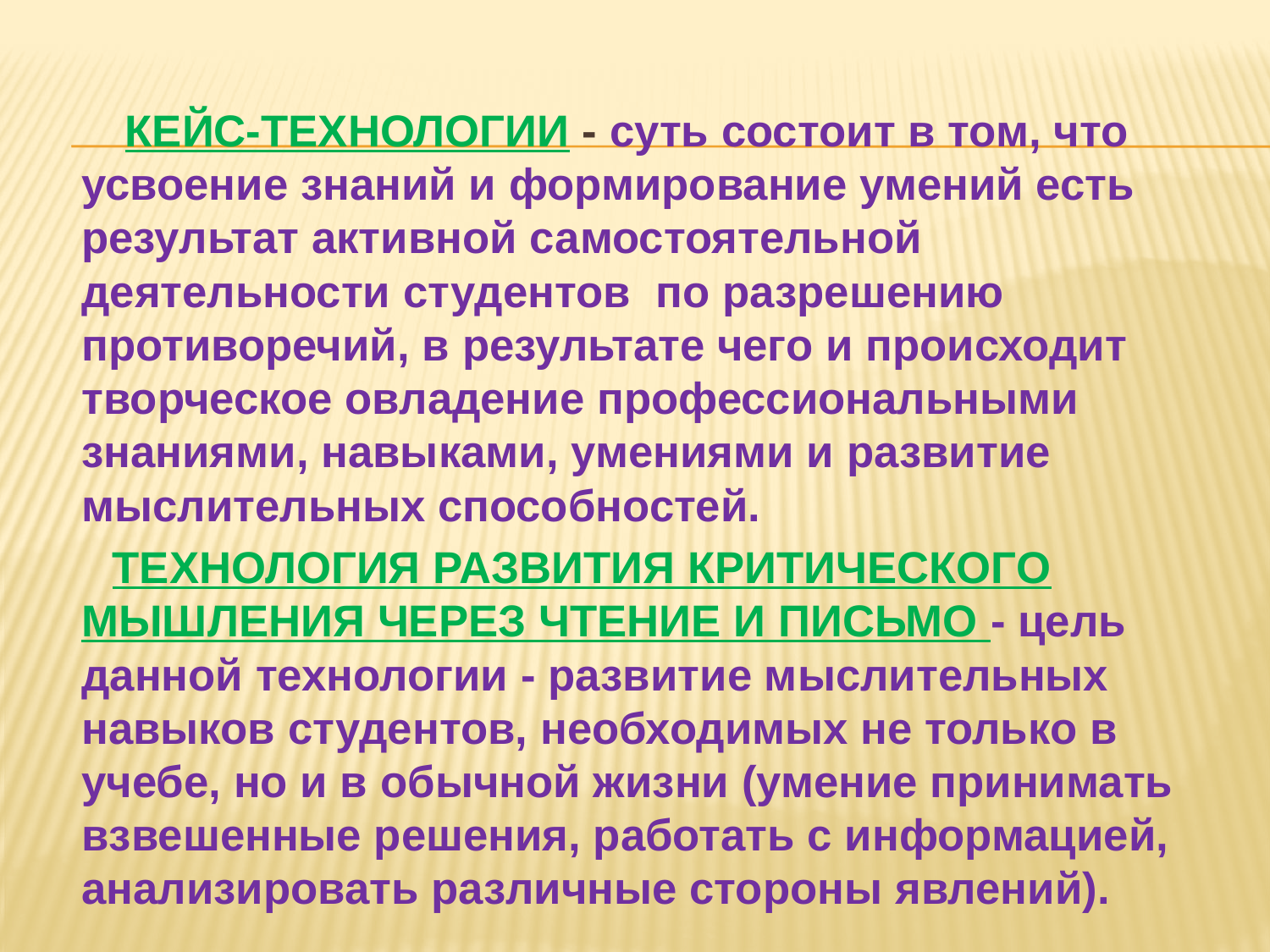

КЕЙС-ТЕХНОЛОГИИ - суть состоит в том, что усвоение знаний и формирование умений есть результат активной самостоятельной деятельности студентов  по разрешению противоречий, в результате чего и происходит творческое овладение профессиональными знаниями, навыками, умениями и развитие мыслительных способностей.
      ТЕХНОЛОГИЯ РАЗВИТИЯ КРИТИЧЕСКОГО МЫШЛЕНИЯ ЧЕРЕЗ ЧТЕНИЕ И ПИСЬМО - цель данной технологии - развитие мыслительных навыков студентов, необходимых не только в учебе, но и в обычной жизни (умение принимать взвешенные решения, работать с информацией, анализировать различные стороны явлений).